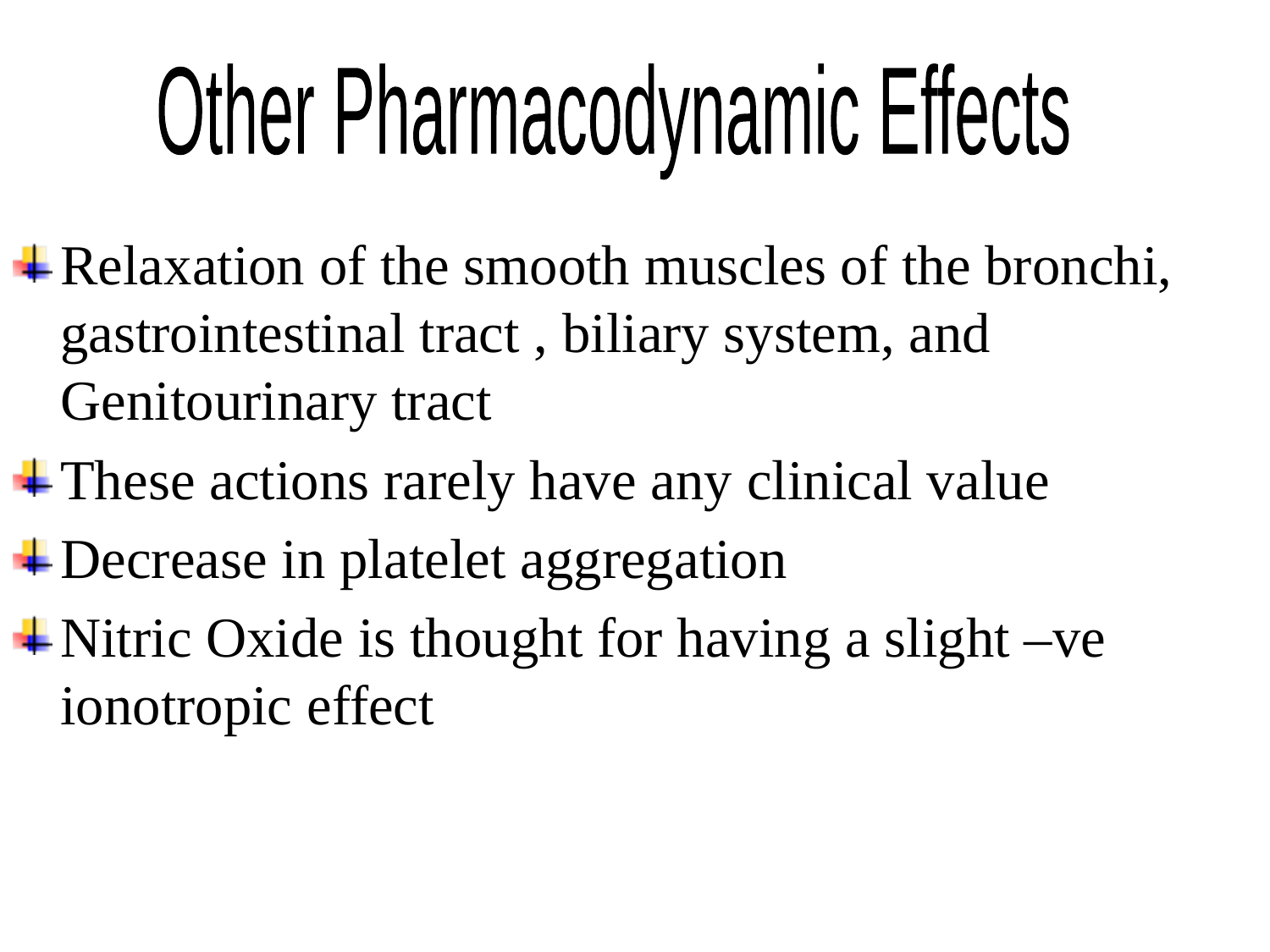

Other Pharmacodynamic Effects
Relaxation of the smooth muscles of the bronchi, gastrointestinal tract , biliary system, and Genitourinary tract
These actions rarely have any clinical value
Decrease in platelet aggregation
Nitric Oxide is thought for having a slight –ve ionotropic effect